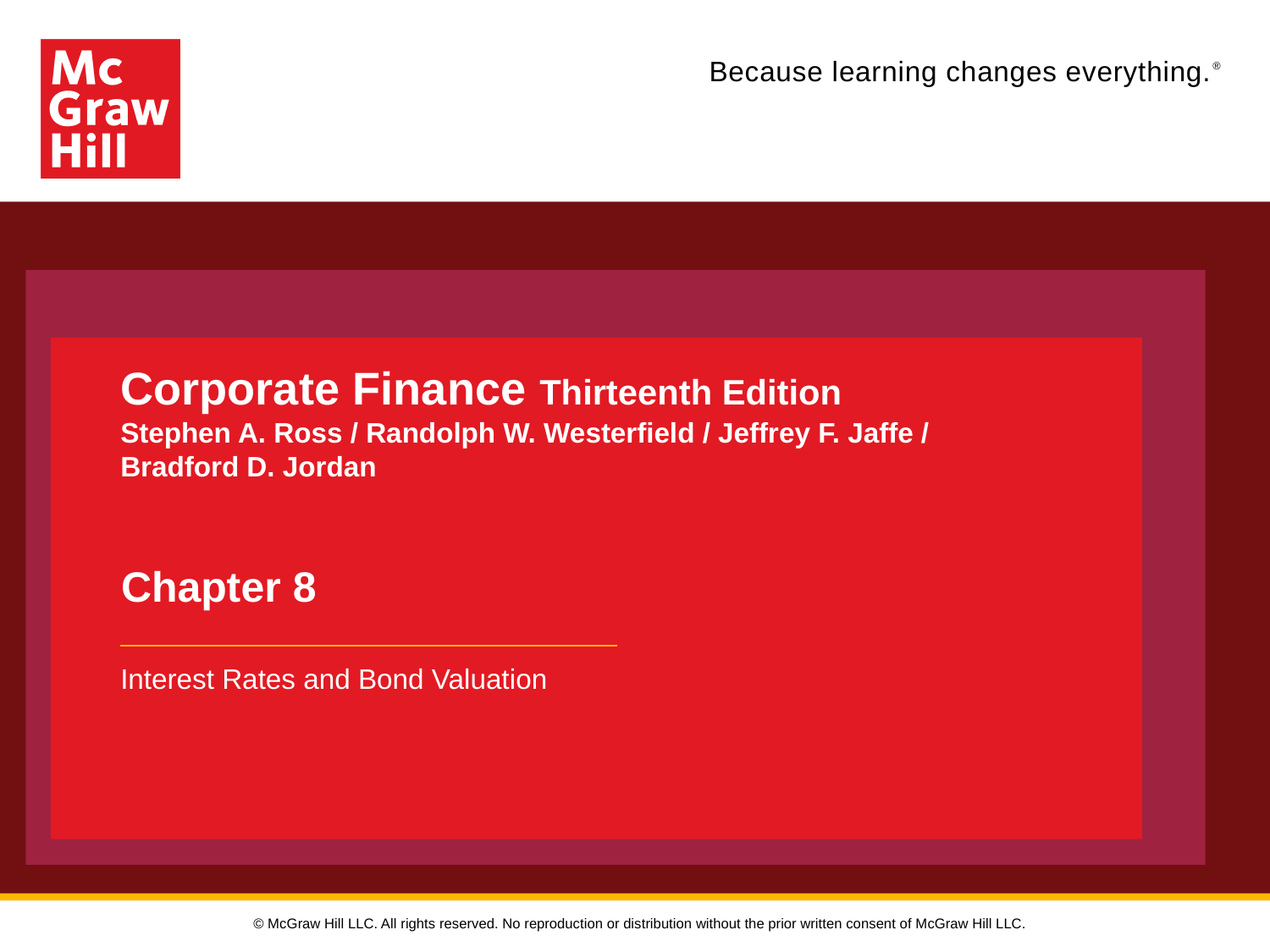

# Corporate Finance Thirteenth Edition Stephen A. Ross / Randolph W. Westerfield / Jeffrey F. Jaffe / Bradford D. Jordan
Chapter 8
Interest Rates and Bond Valuation
© McGraw Hill LLC. All rights reserved. No reproduction or distribution without the prior written consent of McGraw Hill LLC.